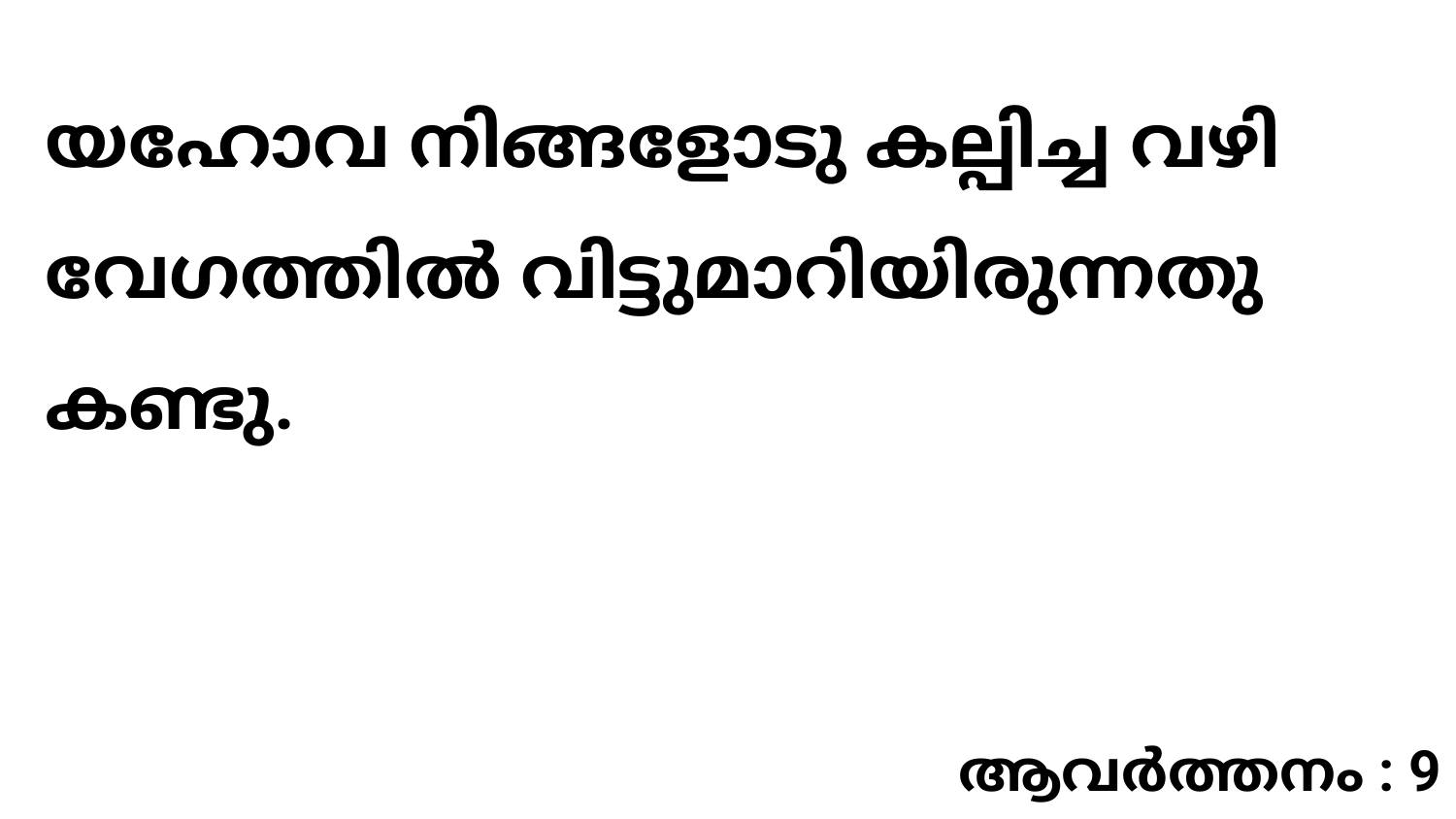

യഹോവ നിങ്ങളോടു കല്പിച്ച വഴി വേഗത്തിൽ വിട്ടുമാറിയിരുന്നതു കണ്ടു.
ആവർത്തനം : 9